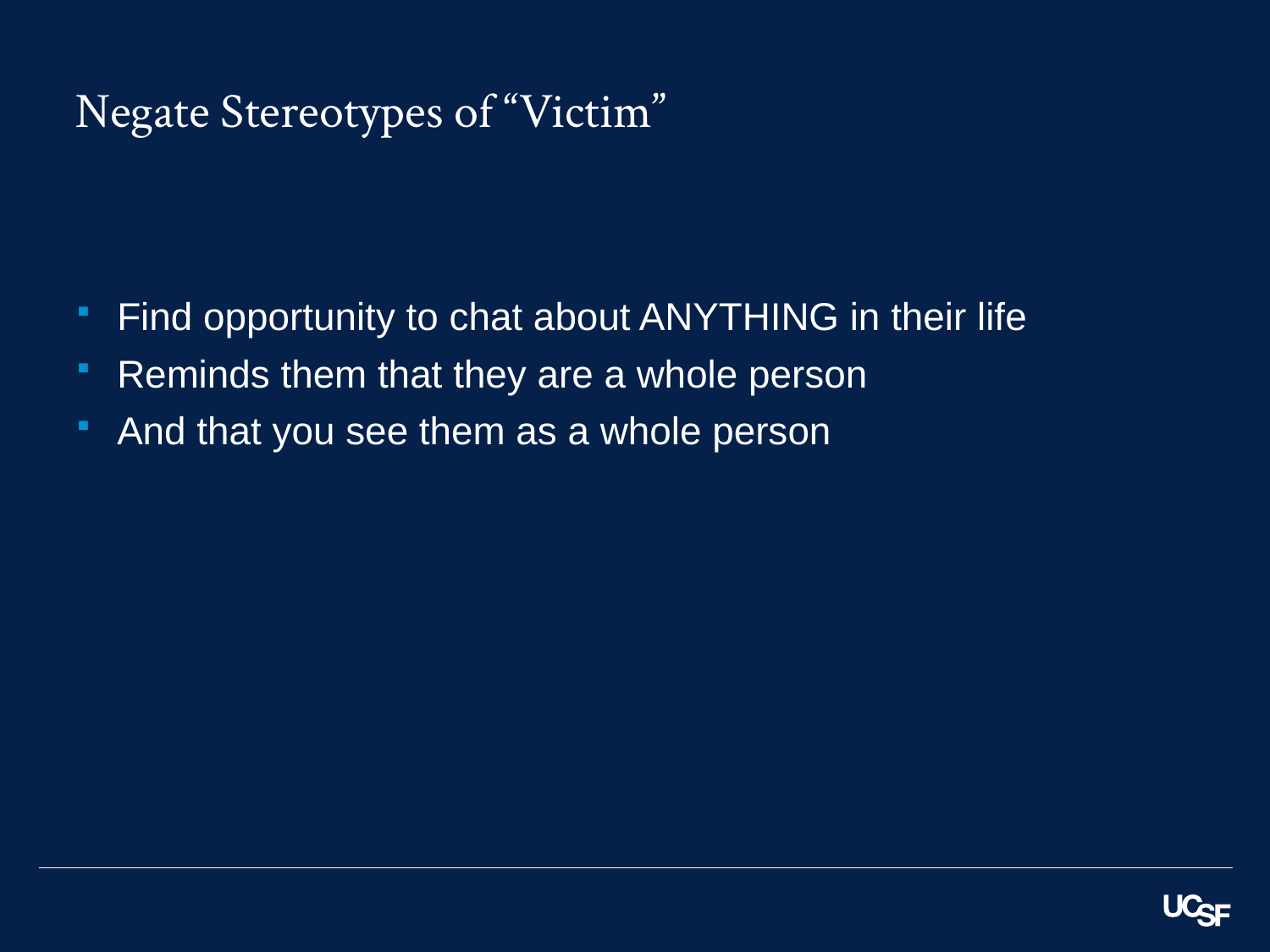

# Negate Stereotypes of “Victim”
Find opportunity to chat about ANYTHING in their life
Reminds them that they are a whole person
And that you see them as a whole person